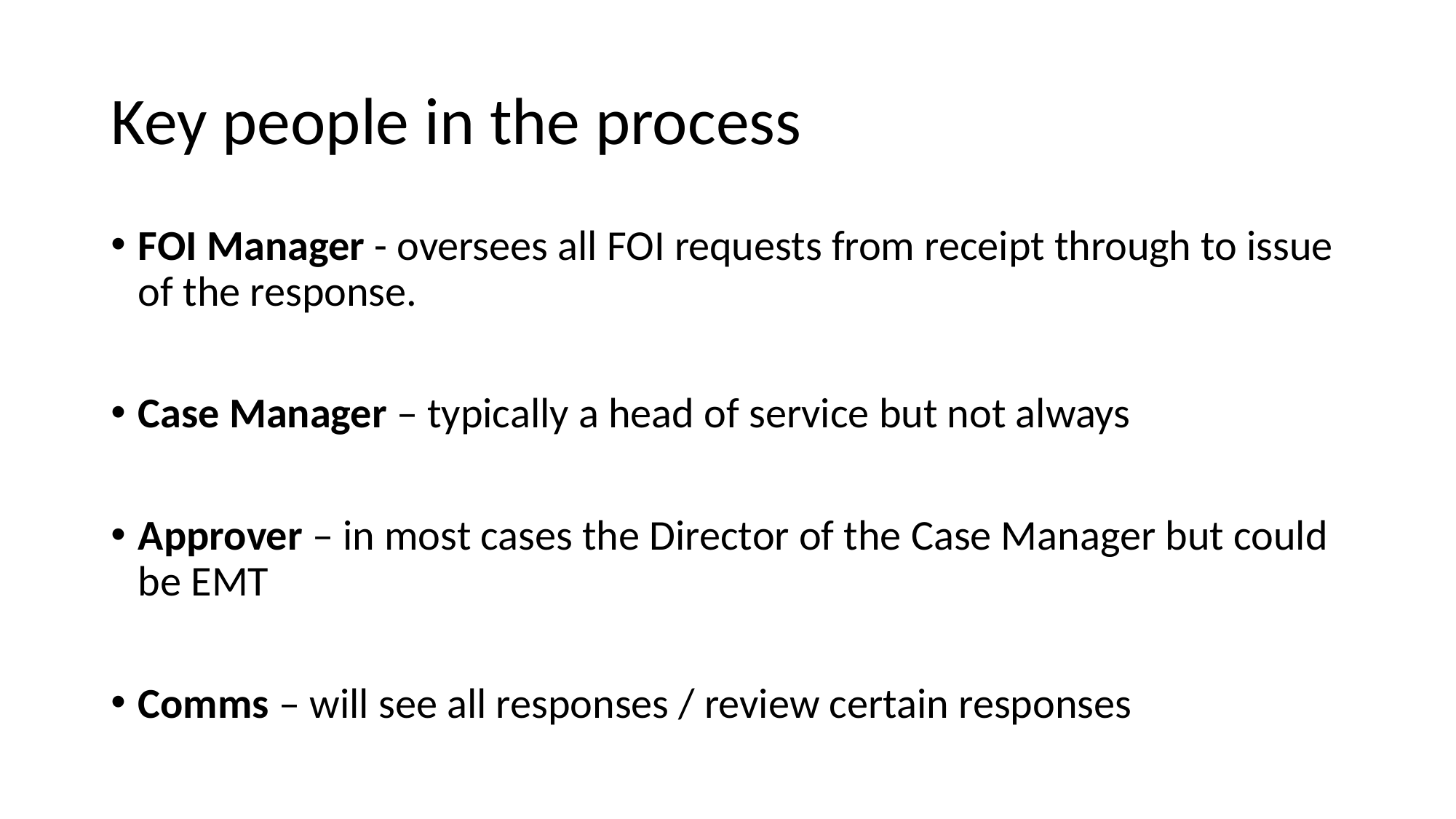

# Key people in the process
FOI Manager - oversees all FOI requests from receipt through to issue of the response.

Case Manager – typically a head of service but not always

Approver – in most cases the Director of the Case Manager but could be EMT

Comms – will see all responses / review certain responses